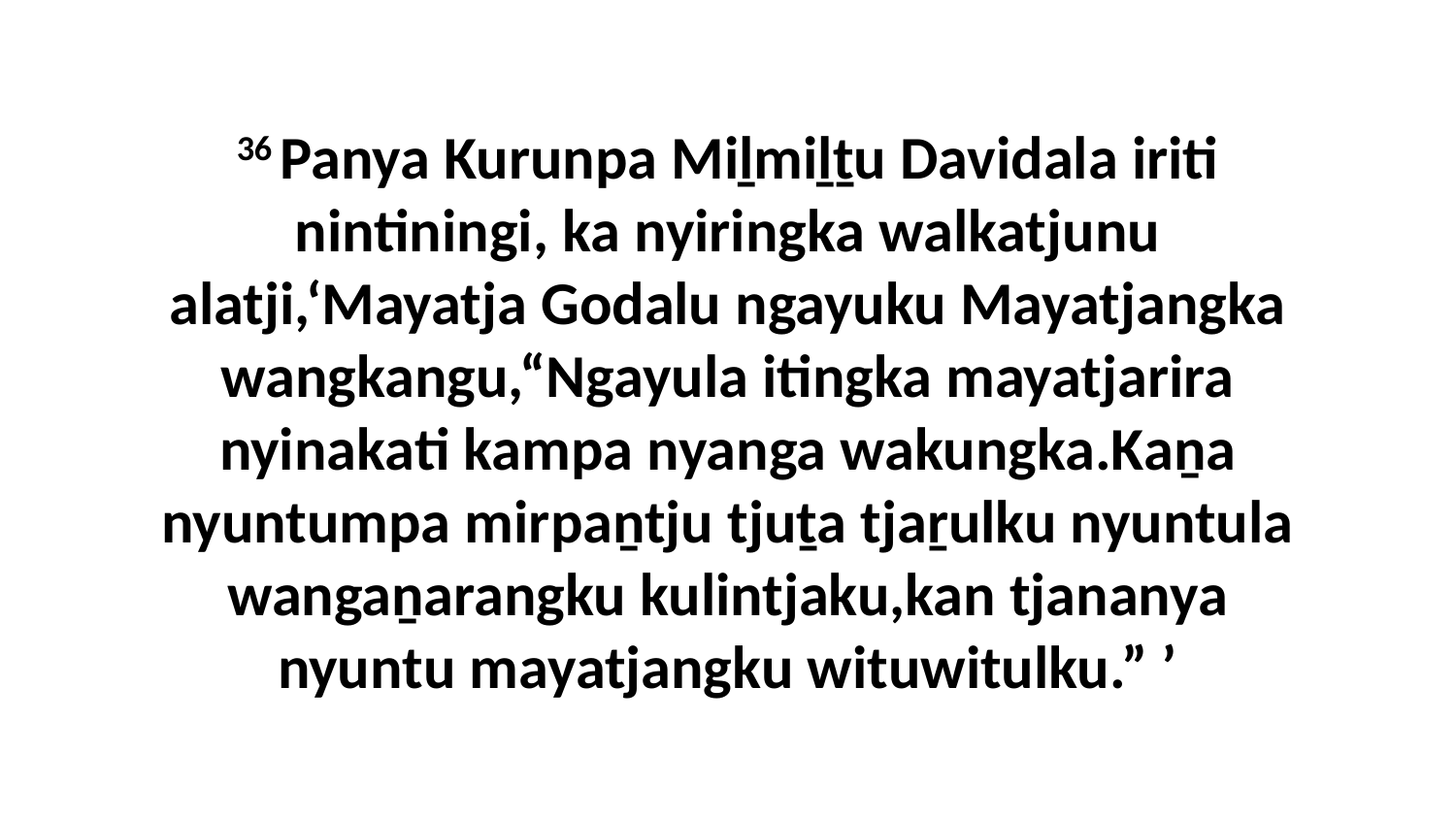

36 Panya Kurunpa Miḻmiḻṯu Davidala iriti nintiningi, ka nyiringka walkatjunu alatji,‘Mayatja Godalu ngayuku Mayatjangka wangkangu,“Ngayula itingka mayatjarira nyinakati kampa nyanga wakungka.Kaṉa nyuntumpa mirpaṉtju tjuṯa tjaṟulku nyuntula wangaṉarangku kulintjaku,kan tjananya nyuntu mayatjangku wituwitulku.” ’